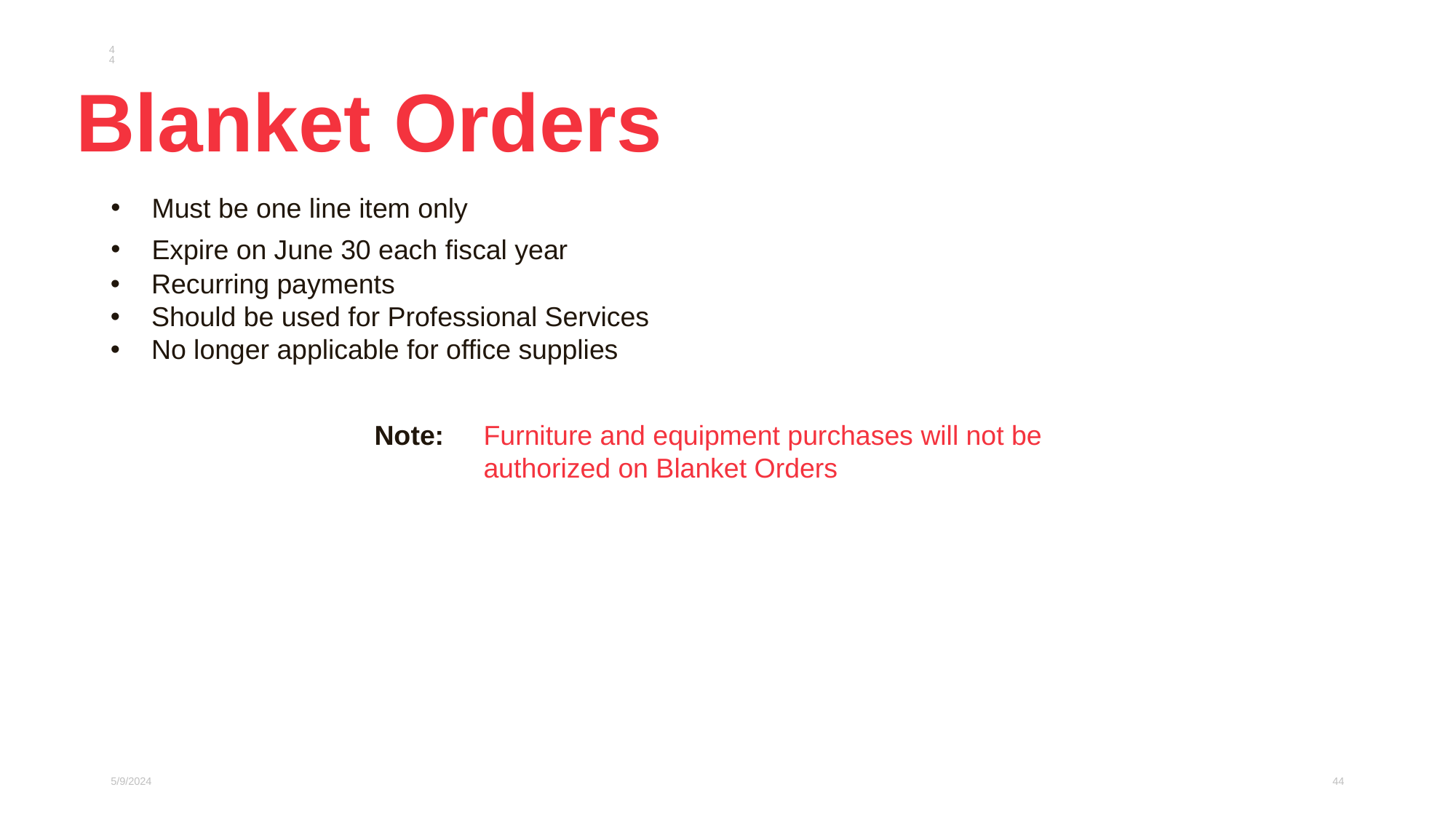

44
# Blanket Orders
Must be one line item only
Expire on June 30 each fiscal year

Recurring payments
Should be used for Professional Services
No longer applicable for office supplies
44

Note: 	Furniture and equipment purchases will not be
	authorized on Blanket Orders
5/9/2024

44